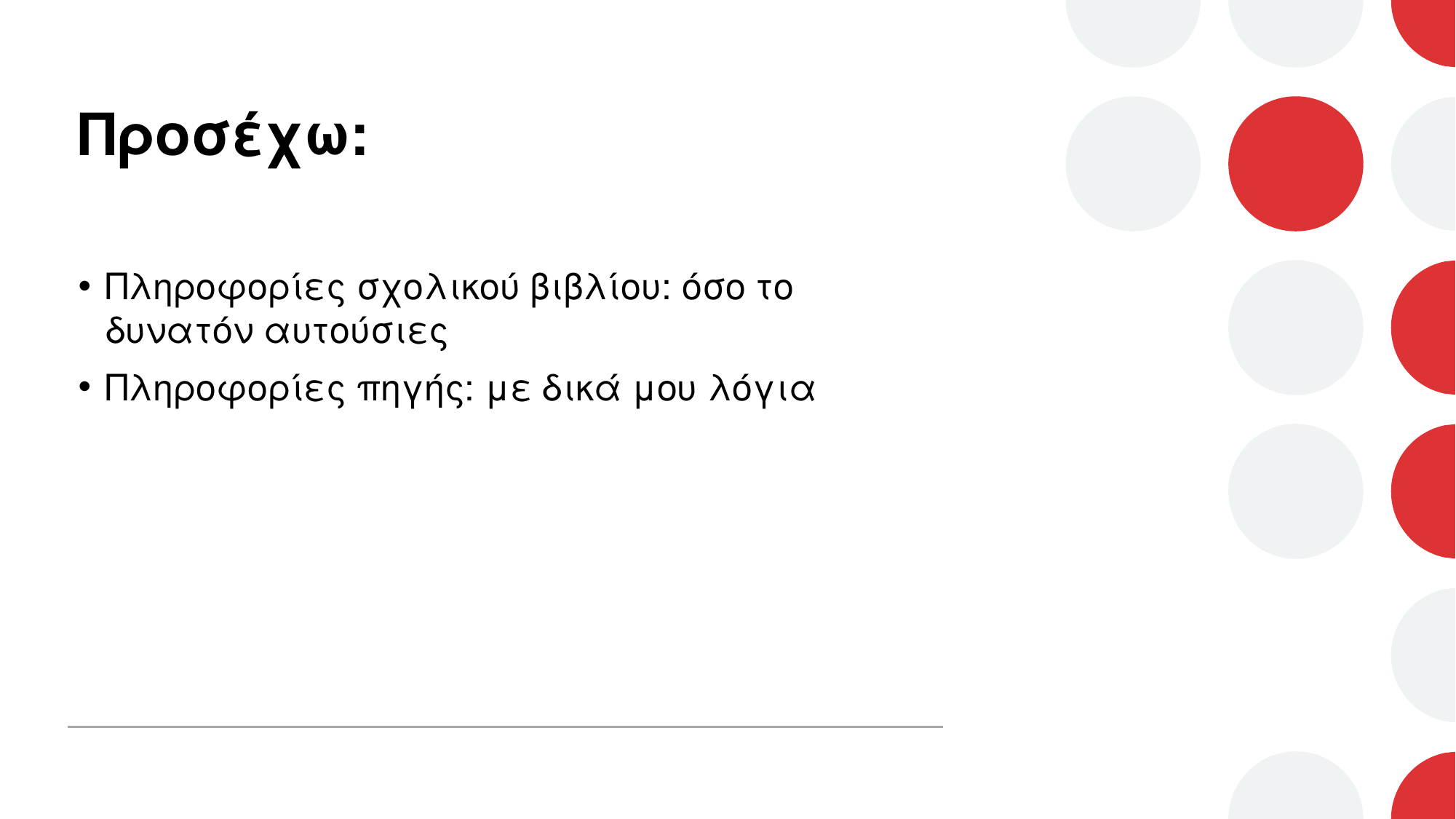

# Προσέχω:
Πληροφορίες σχολικού βιβλίου: όσο το δυνατόν αυτούσιες
Πληροφορίες πηγής: με δικά μου λόγια